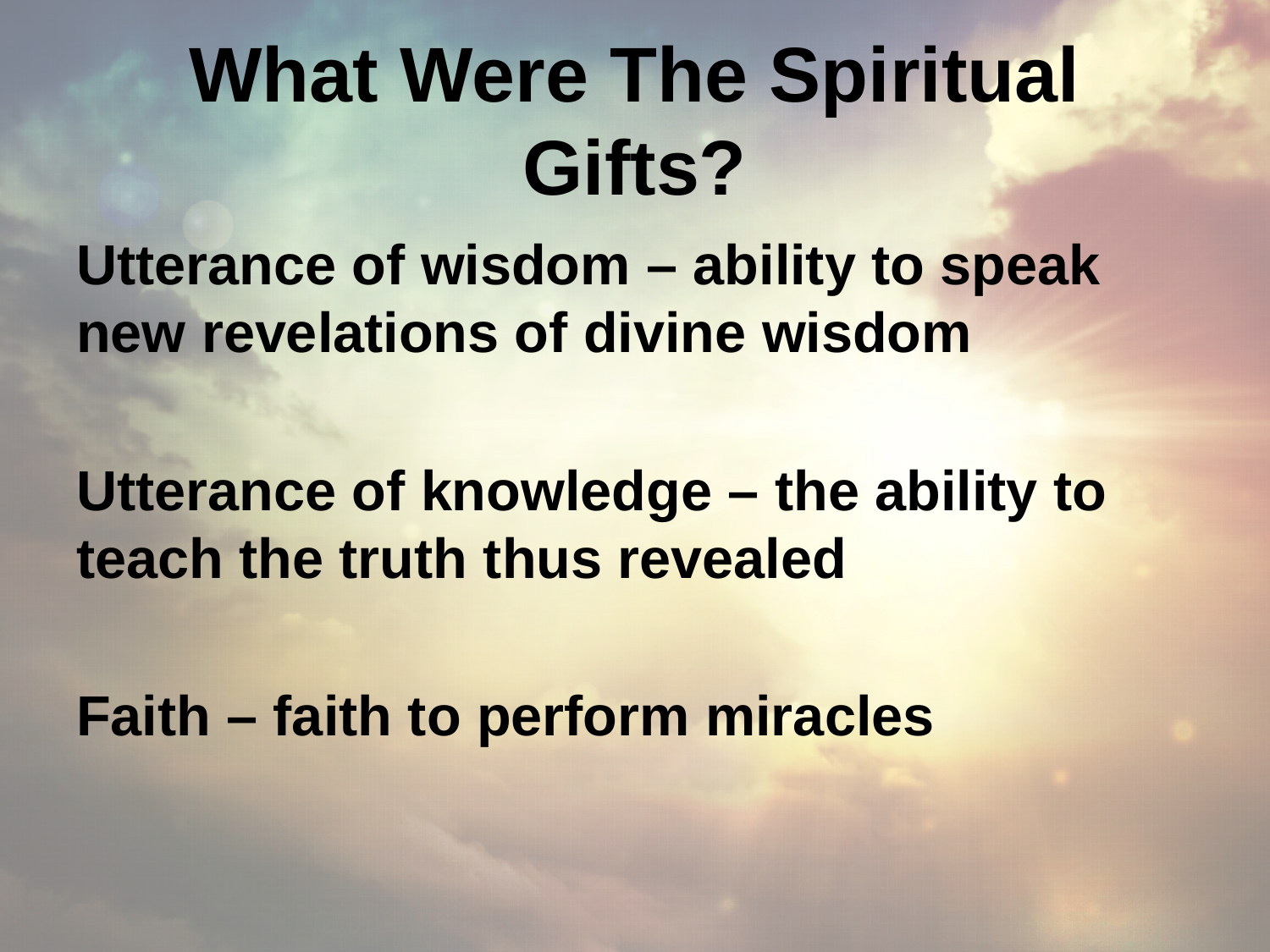

# What Were The Spiritual Gifts?
Utterance of wisdom – ability to speak new revelations of divine wisdom

Utterance of knowledge – the ability to teach the truth thus revealed

Faith – faith to perform miracles